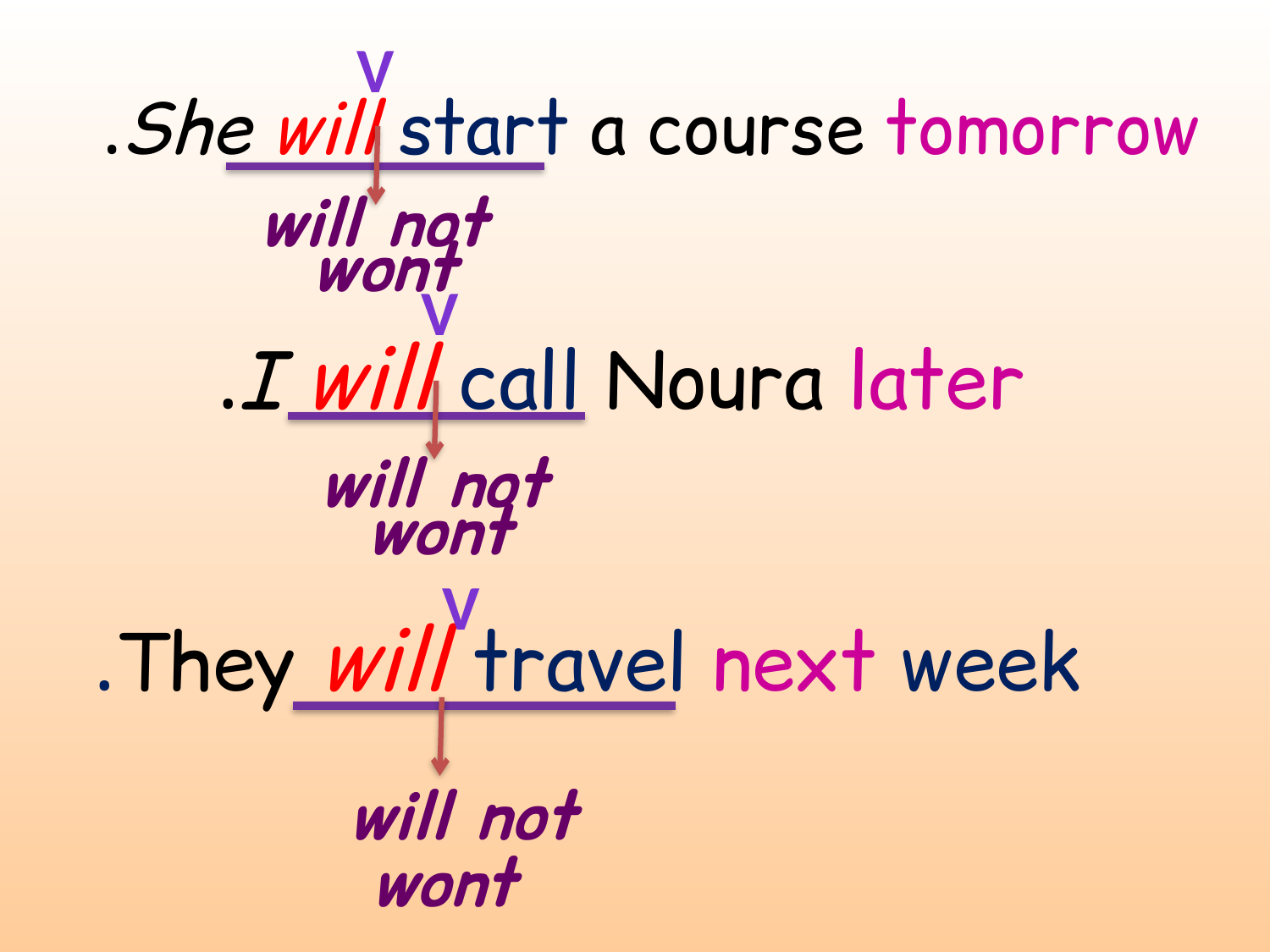

v
She will start a course tomorrow.
will not
wont
v
I will call Noura later.
will not
wont
v
# They will travel next week.
will not
wont